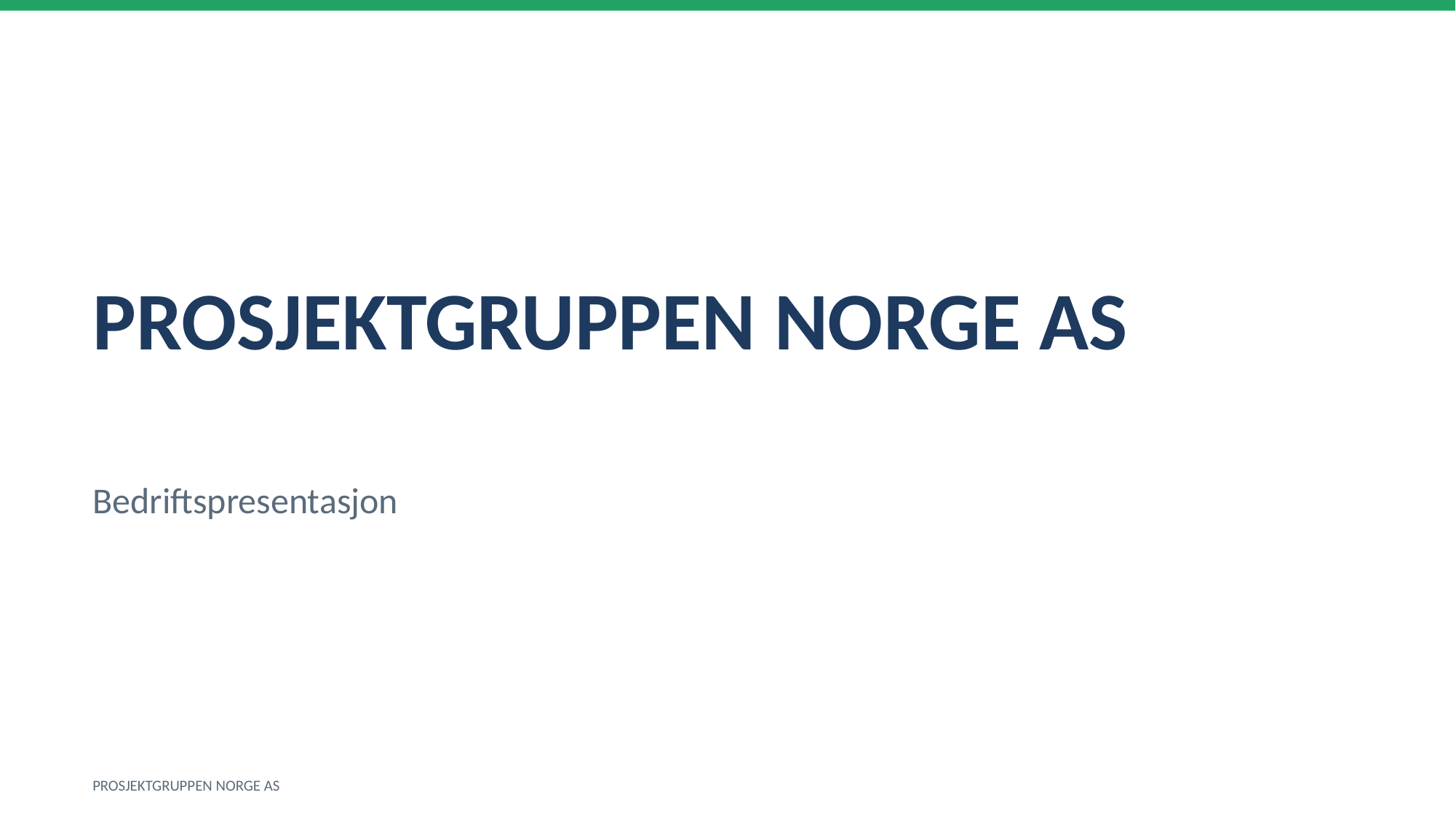

PROSJEKTGRUPPEN NORGE AS
Bedriftspresentasjon
PROSJEKTGRUPPEN NORGE AS